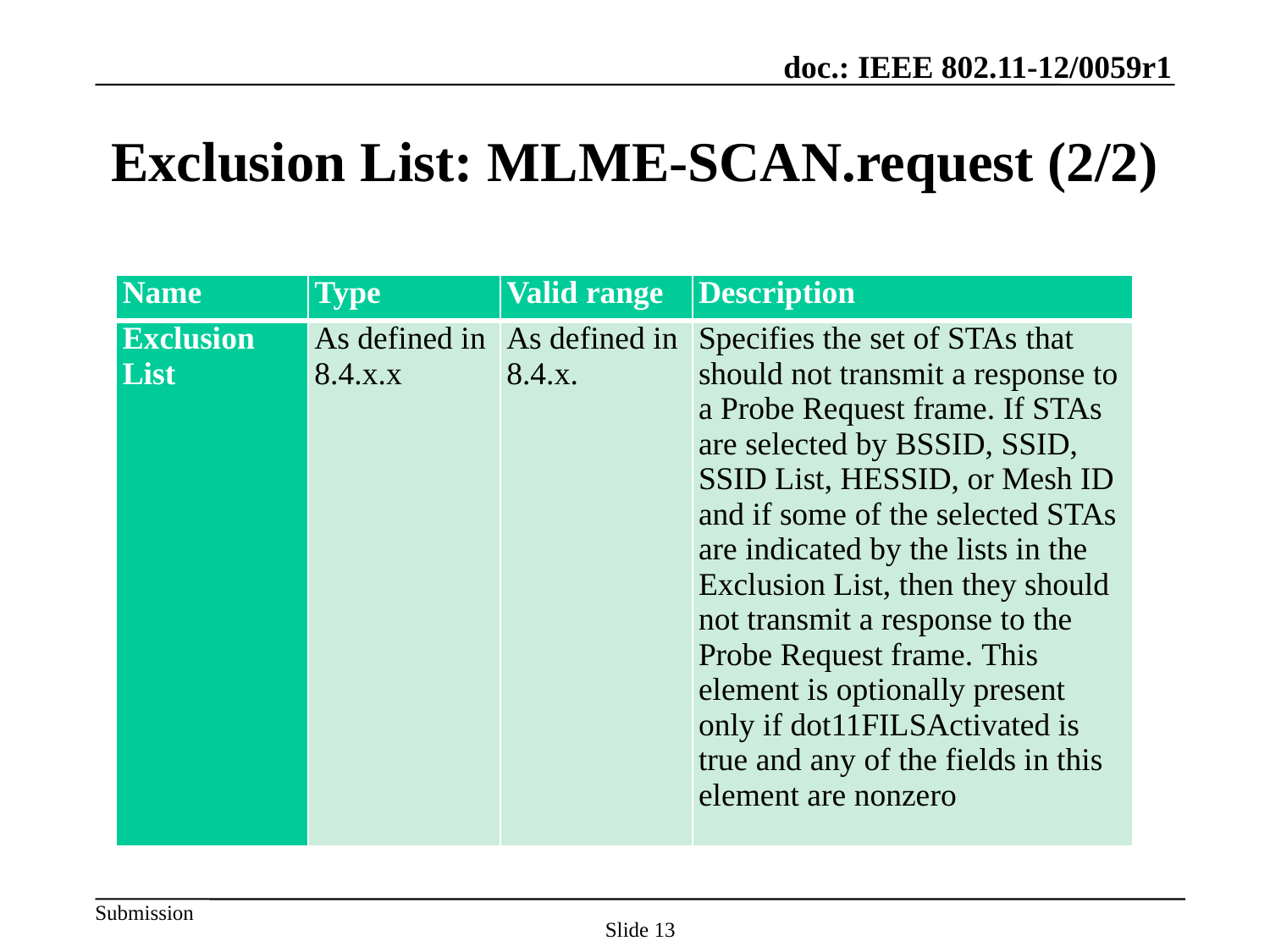

# Exclusion List: MLME-SCAN.request (2/2)

| Name | Type | Valid range | Description |
| --- | --- | --- | --- |
| Exclusion List | As defined in 8.4.x.x | As defined in 8.4.x. | Specifies the set of STAs that should not transmit a response to a Probe Request frame. If STAs are selected by BSSID, SSID, SSID List, HESSID, or Mesh ID and if some of the selected STAs are indicated by the lists in the Exclusion List, then they should not transmit a response to the Probe Request frame. This element is optionally present only if dot11FILSActivated is true and any of the fields in this element are nonzero |
Slide 13